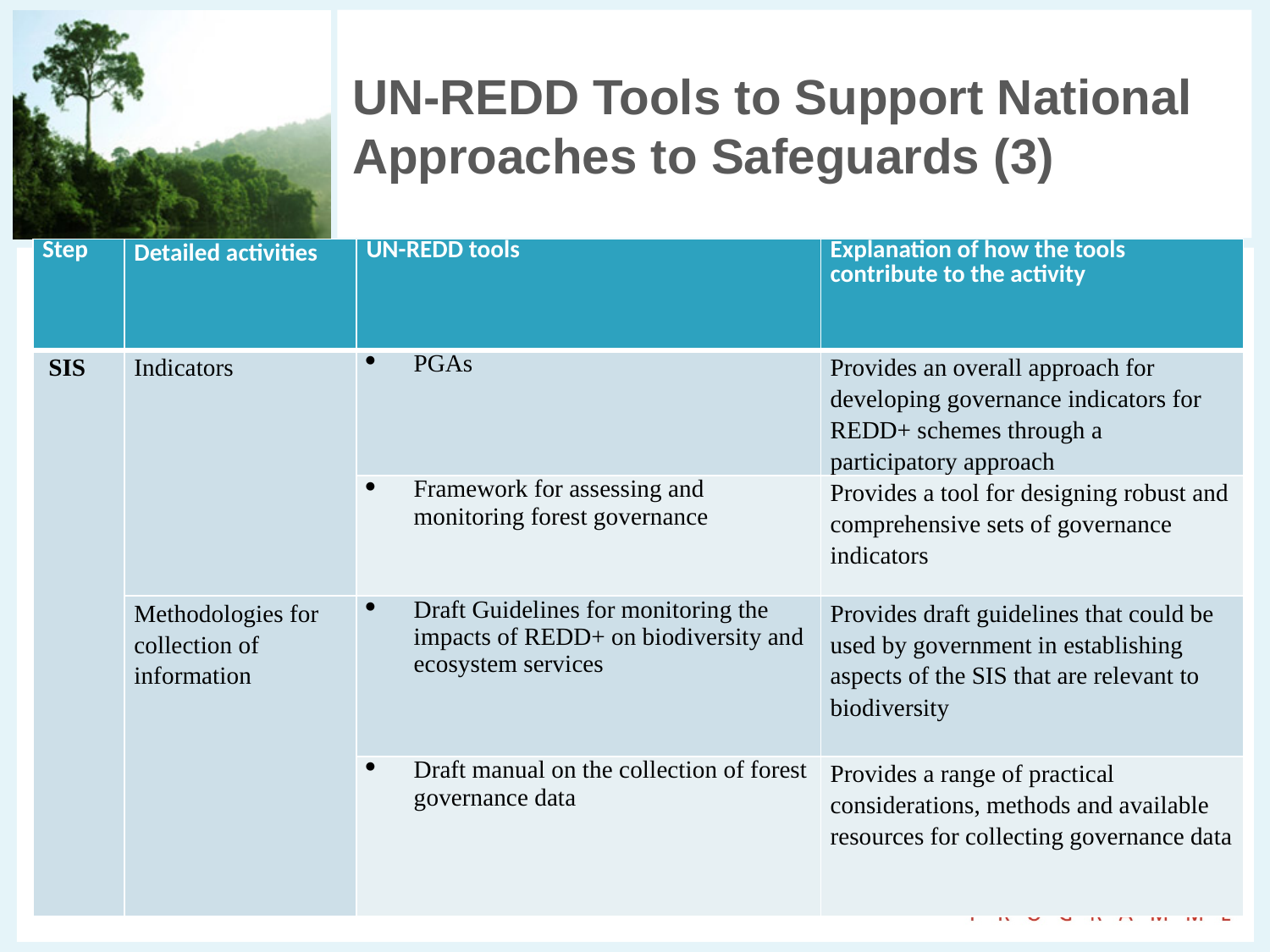

# UN-REDD Tools to Support National Approaches to Safeguards (3)
| Step | Detailed activities | UN-REDD tools | Explanation of how the tools contribute to the activity |
| --- | --- | --- | --- |
| SIS | Indicators | PGAs | Provides an overall approach for developing governance indicators for REDD+ schemes through a participatory approach |
|  |  | Framework for assessing and monitoring forest governance | Provides a tool for designing robust and comprehensive sets of governance indicators |
|  | Methodologies for collection of information | Draft Guidelines for monitoring the impacts of REDD+ on biodiversity and ecosystem services | Provides draft guidelines that could be used by government in establishing aspects of the SIS that are relevant to biodiversity |
|  |  | Draft manual on the collection of forest governance data | Provides a range of practical considerations, methods and available resources for collecting governance data |